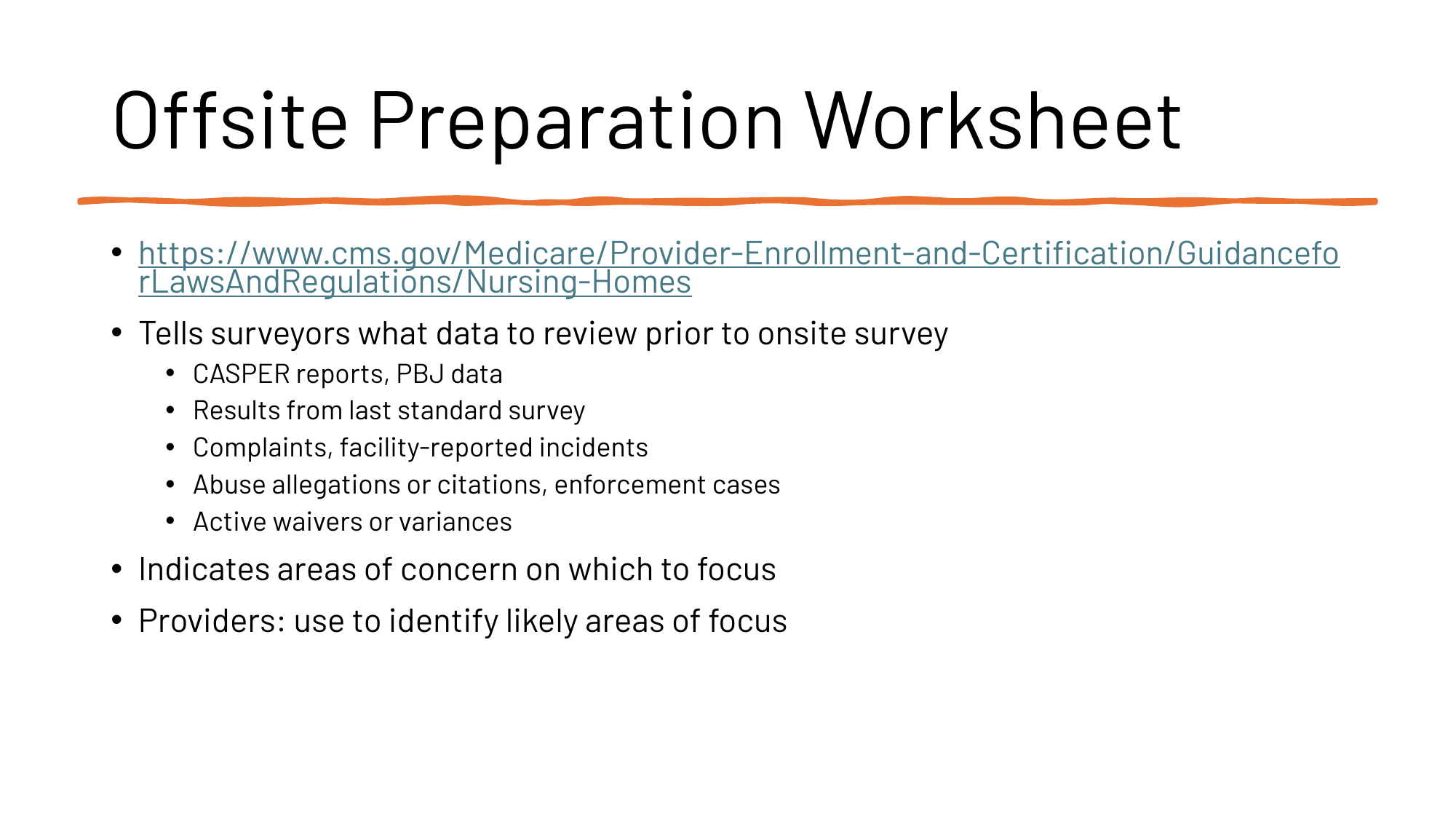

# Offsite Preparation Worksheet

https://www.cms.gov/Medicare/Provider-Enrollment-and-Certification/GuidanceforLawsAndRegulations/Nursing-Homes
Tells surveyors what data to review prior to onsite survey
CASPER reports, PBJ data
Results from last standard survey
Complaints, facility-reported incidents
Abuse allegations or citations, enforcement cases
Active waivers or variances
Indicates areas of concern on which to focus
Providers: use to identify likely areas of focus